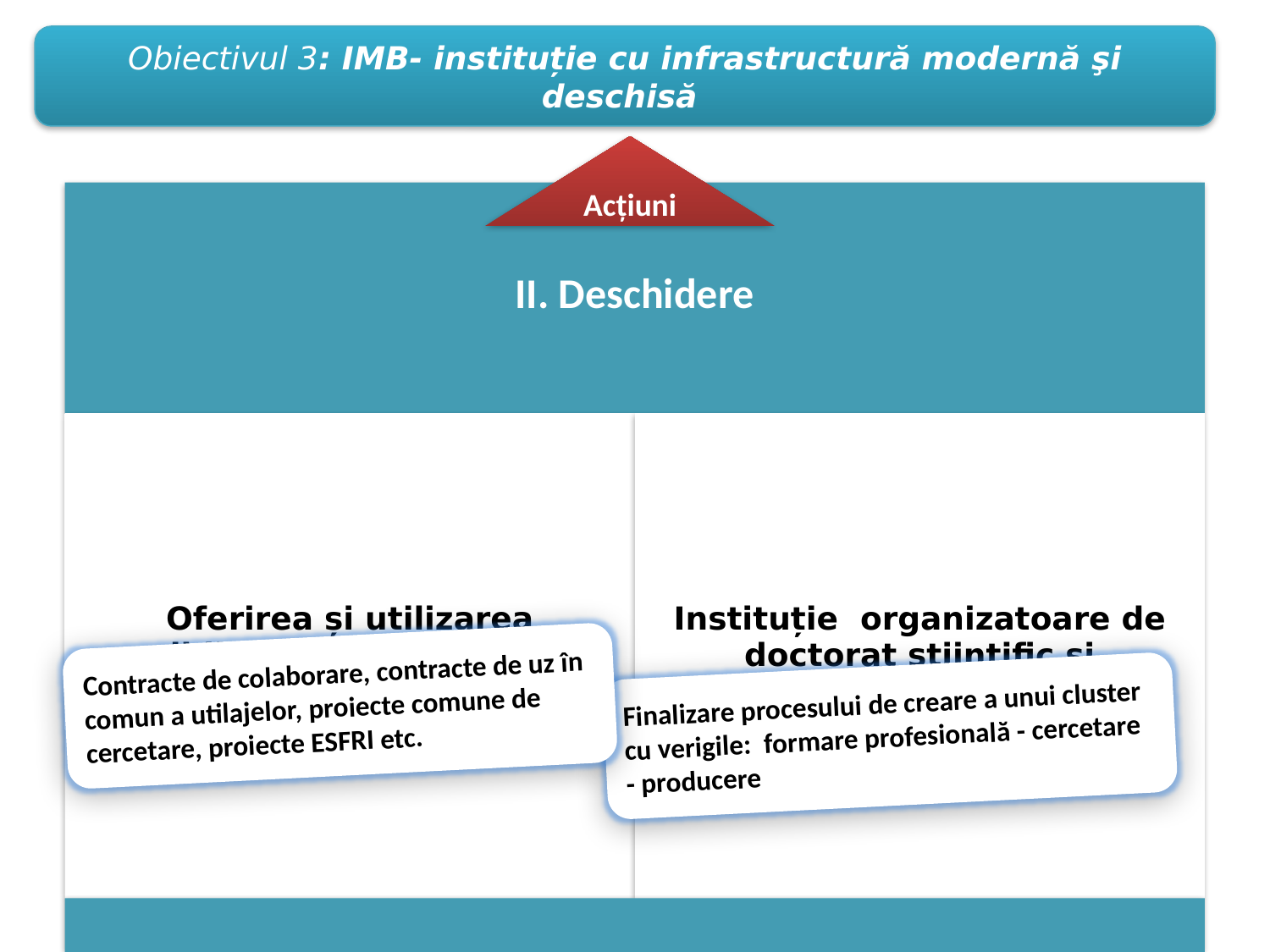

Obiectivul 3: IMB- instituție cu infrastructură modernă şi deschisă
Acțiuni
II. Deschidere
Instituție  organizatoare de doctorat științific și industrial.
Contracte de colaborare, contracte de uz în comun a utilajelor, proiecte comune de cercetare, proiecte ESFRI etc.
Finalizare procesului de creare a unui cluster cu verigile:  formare profesională - cercetare - producere